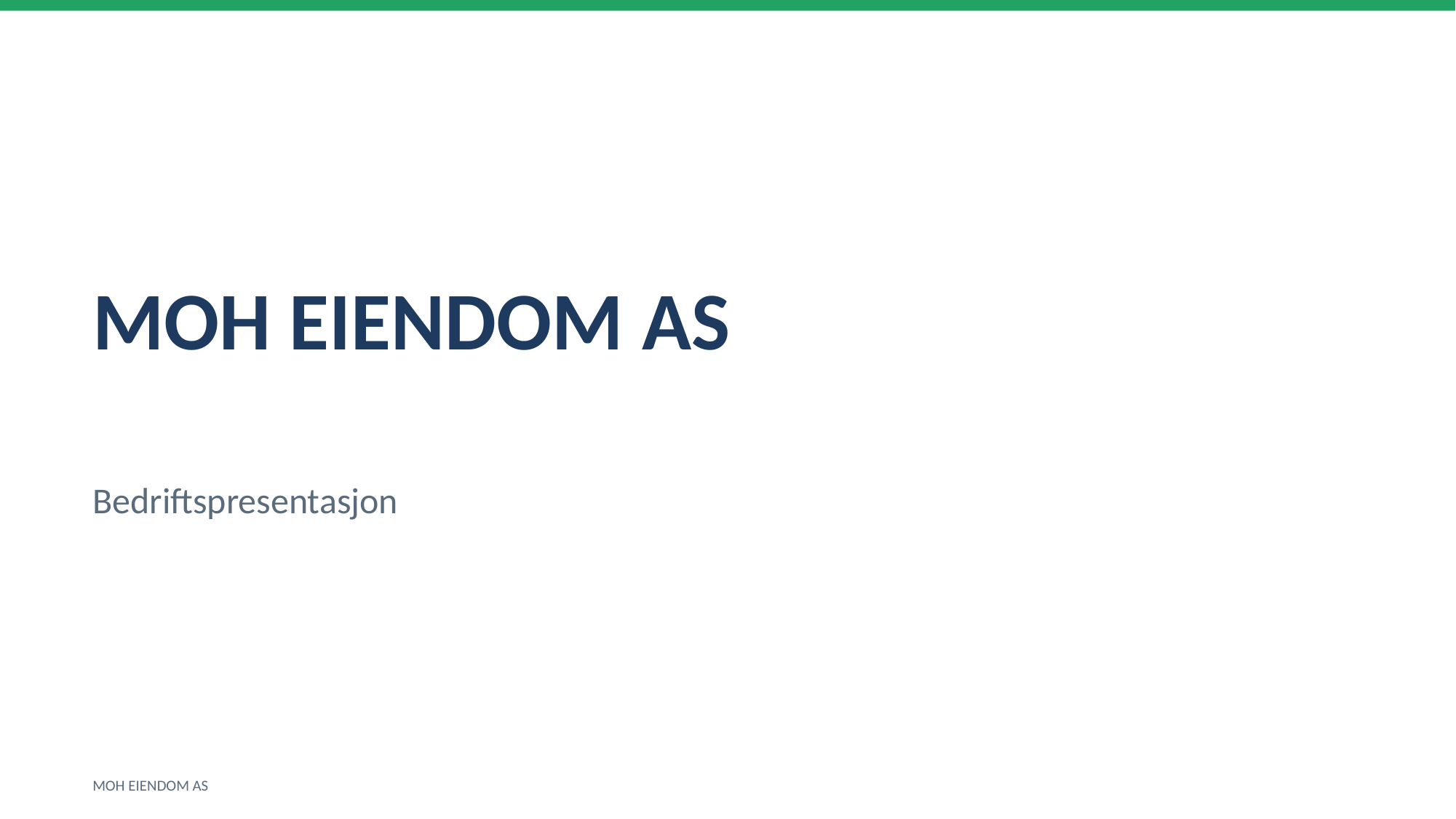

MOH EIENDOM AS
Bedriftspresentasjon
MOH EIENDOM AS